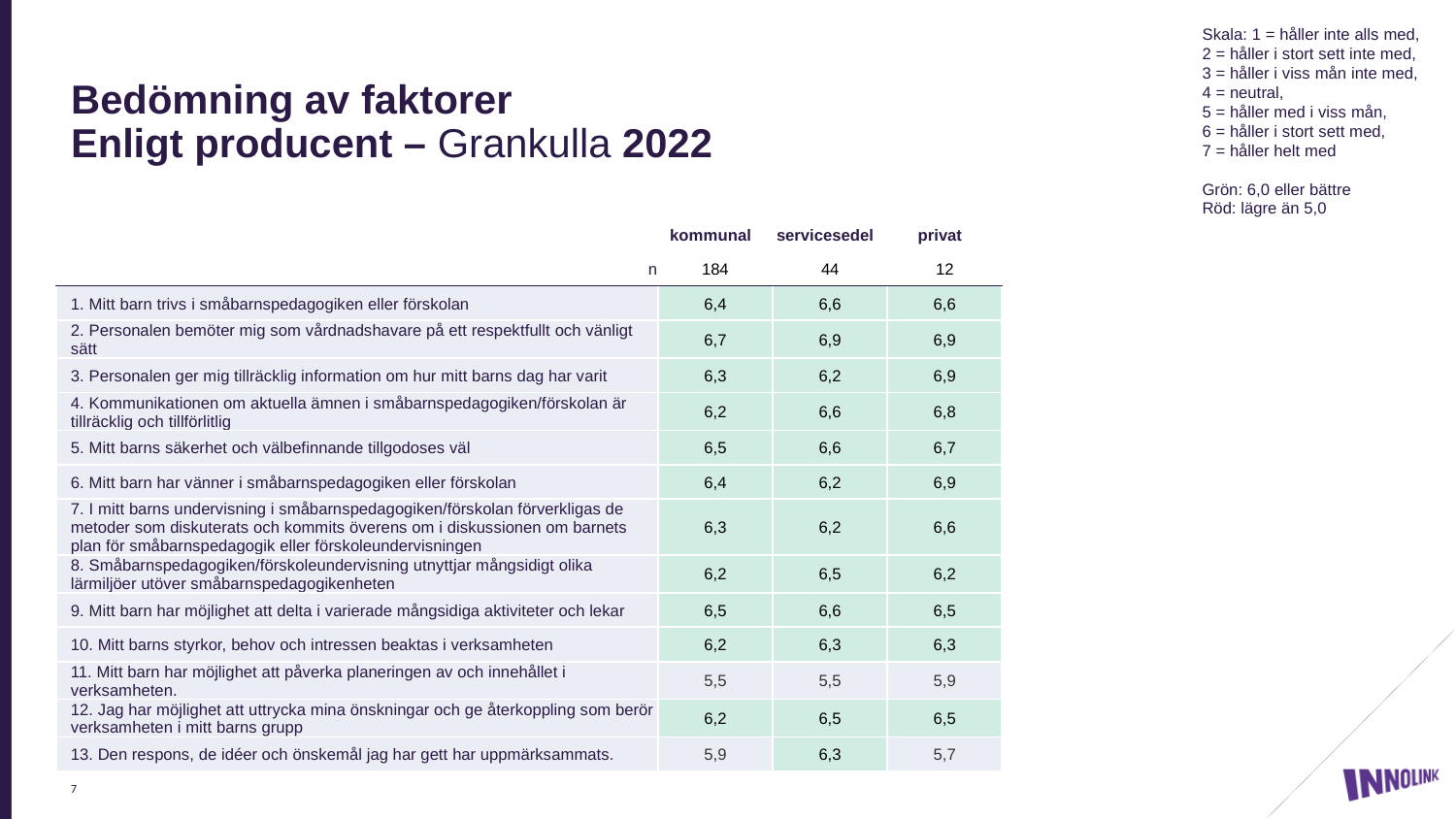

Skala: 1 = håller inte alls med,
2 = håller i stort sett inte med,
3 = håller i viss mån inte med,
4 = neutral,
5 = håller med i viss mån,
6 = håller i stort sett med,
7 = håller helt med

Grön: 6,0 eller bättre
Röd: lägre än 5,0

# Bedömning av faktorer Enligt producent – Grankulla 2022
|  | kommunal | servicesedel | privat |
| --- | --- | --- | --- |
| n | 184 | 44 | 12 |
| 1. Mitt barn trivs i småbarnspedagogiken eller förskolan | 6,4 | 6,6 | 6,6 |
| 2. Personalen bemöter mig som vårdnadshavare på ett respektfullt och vänligt sätt | 6,7 | 6,9 | 6,9 |
| 3. Personalen ger mig tillräcklig information om hur mitt barns dag har varit | 6,3 | 6,2 | 6,9 |
| 4. Kommunikationen om aktuella ämnen i småbarnspedagogiken/förskolan är tillräcklig och tillförlitlig | 6,2 | 6,6 | 6,8 |
| 5. Mitt barns säkerhet och välbefinnande tillgodoses väl | 6,5 | 6,6 | 6,7 |
| 6. Mitt barn har vänner i småbarnspedagogiken eller förskolan | 6,4 | 6,2 | 6,9 |
| 7. I mitt barns undervisning i småbarnspedagogiken/förskolan förverkligas de metoder som diskuterats och kommits överens om i diskussionen om barnets plan för småbarnspedagogik eller förskoleundervisningen | 6,3 | 6,2 | 6,6 |
| 8. Småbarnspedagogiken/förskoleundervisning utnyttjar mångsidigt olika lärmiljöer utöver småbarnspedagogikenheten | 6,2 | 6,5 | 6,2 |
| 9. Mitt barn har möjlighet att delta i varierade mångsidiga aktiviteter och lekar | 6,5 | 6,6 | 6,5 |
| 10. Mitt barns styrkor, behov och intressen beaktas i verksamheten | 6,2 | 6,3 | 6,3 |
| 11. Mitt barn har möjlighet att påverka planeringen av och innehållet i verksamheten. | 5,5 | 5,5 | 5,9 |
| 12. Jag har möjlighet att uttrycka mina önskningar och ge återkoppling som berör verksamheten i mitt barns grupp | 6,2 | 6,5 | 6,5 |
| 13. Den respons, de idéer och önskemål jag har gett har uppmärksammats. | 5,9 | 6,3 | 5,7 |
7